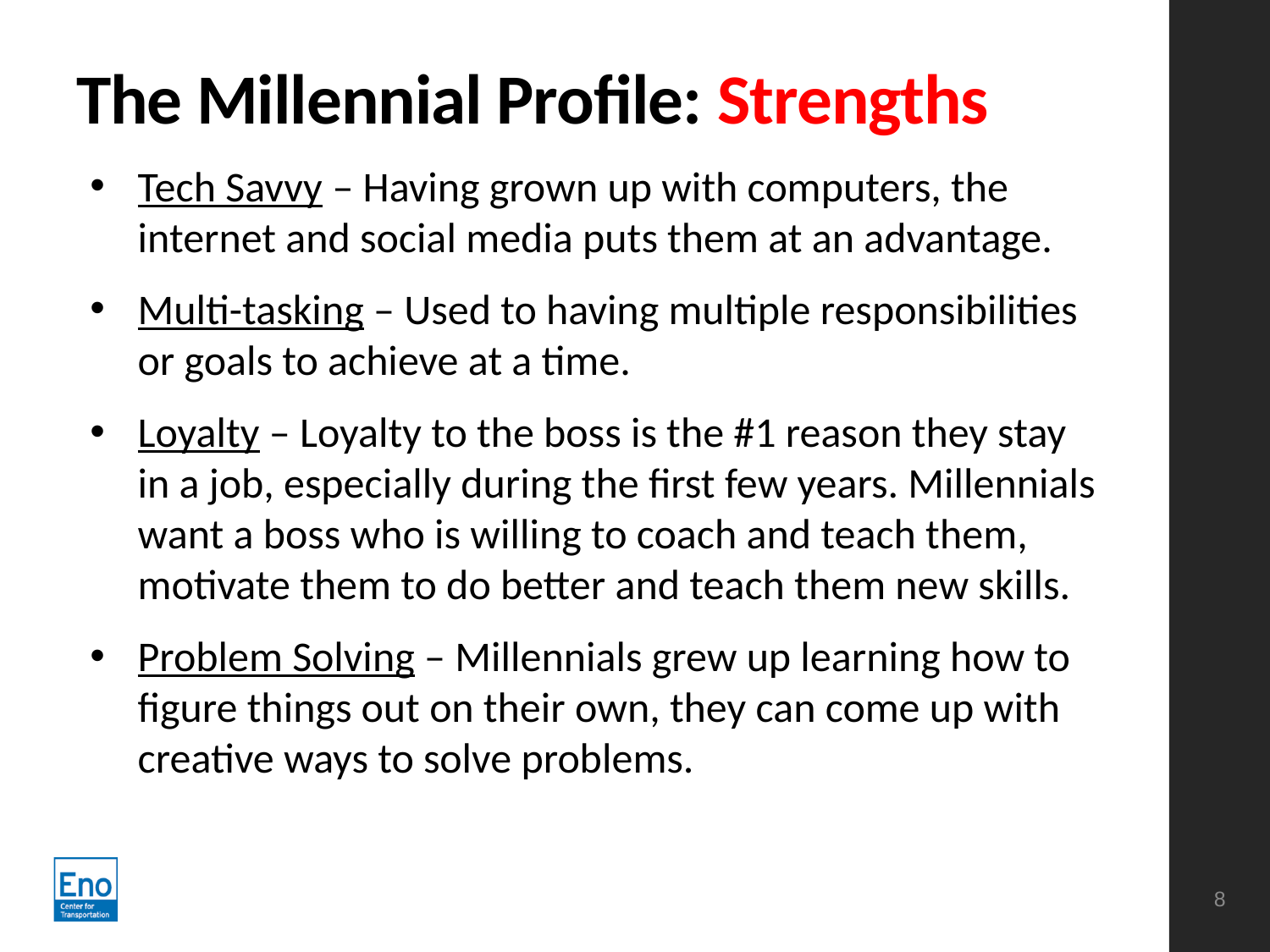

# The Millennial Profile: Strengths
Tech Savvy – Having grown up with computers, the internet and social media puts them at an advantage.
Multi-tasking – Used to having multiple responsibilities or goals to achieve at a time.
Loyalty – Loyalty to the boss is the #1 reason they stay in a job, especially during the first few years. Millennials want a boss who is willing to coach and teach them, motivate them to do better and teach them new skills.
Problem Solving – Millennials grew up learning how to figure things out on their own, they can come up with creative ways to solve problems.

8